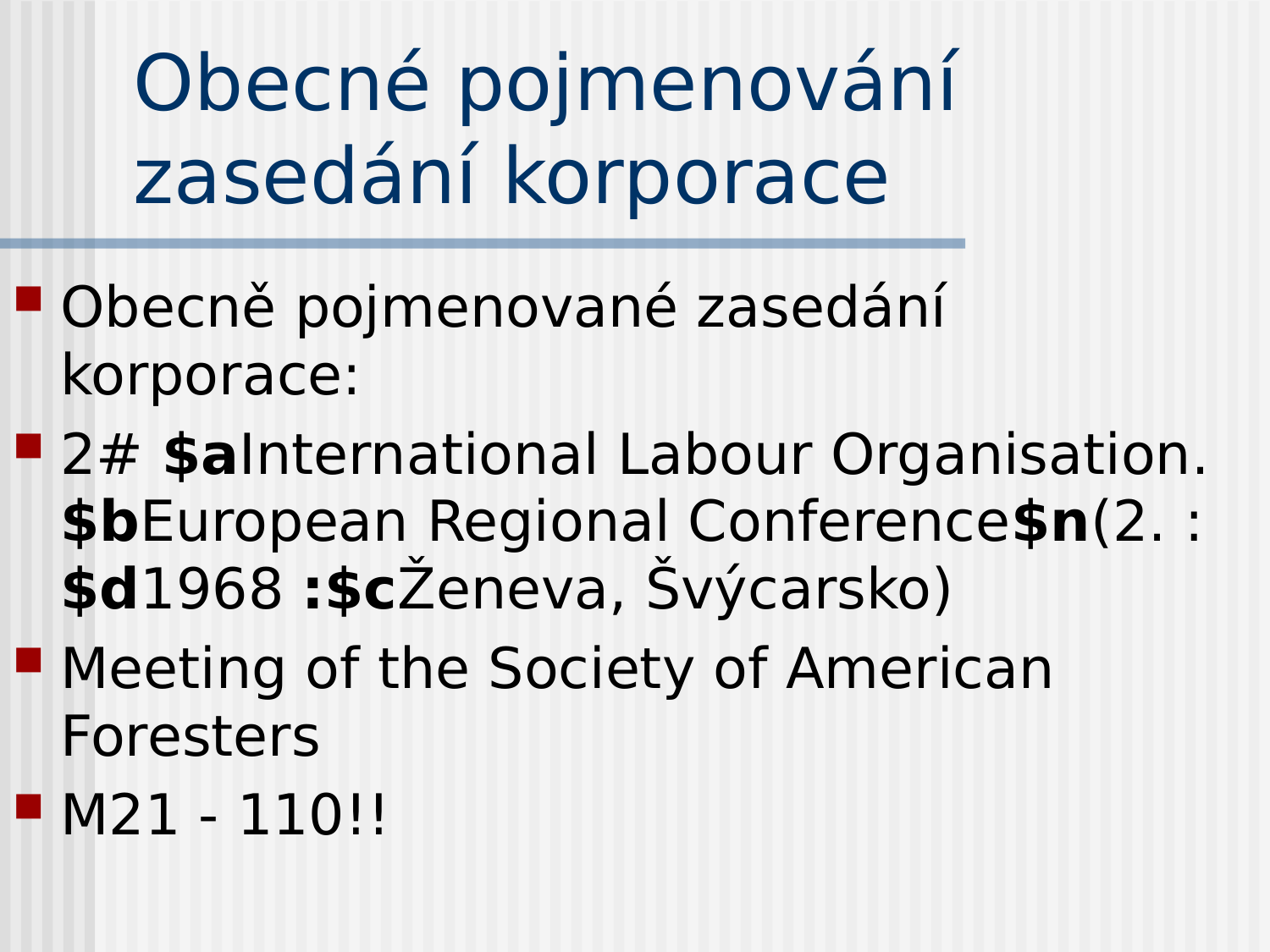

# Obecné pojmenování zasedání korporace
Obecně pojmenované zasedání korporace:
2# $aInternational Labour Organisation.$bEuropean Regional Conference$n(2. :$d1968 :$cŽeneva, Švýcarsko)
Meeting of the Society of American Foresters
M21 - 110!!